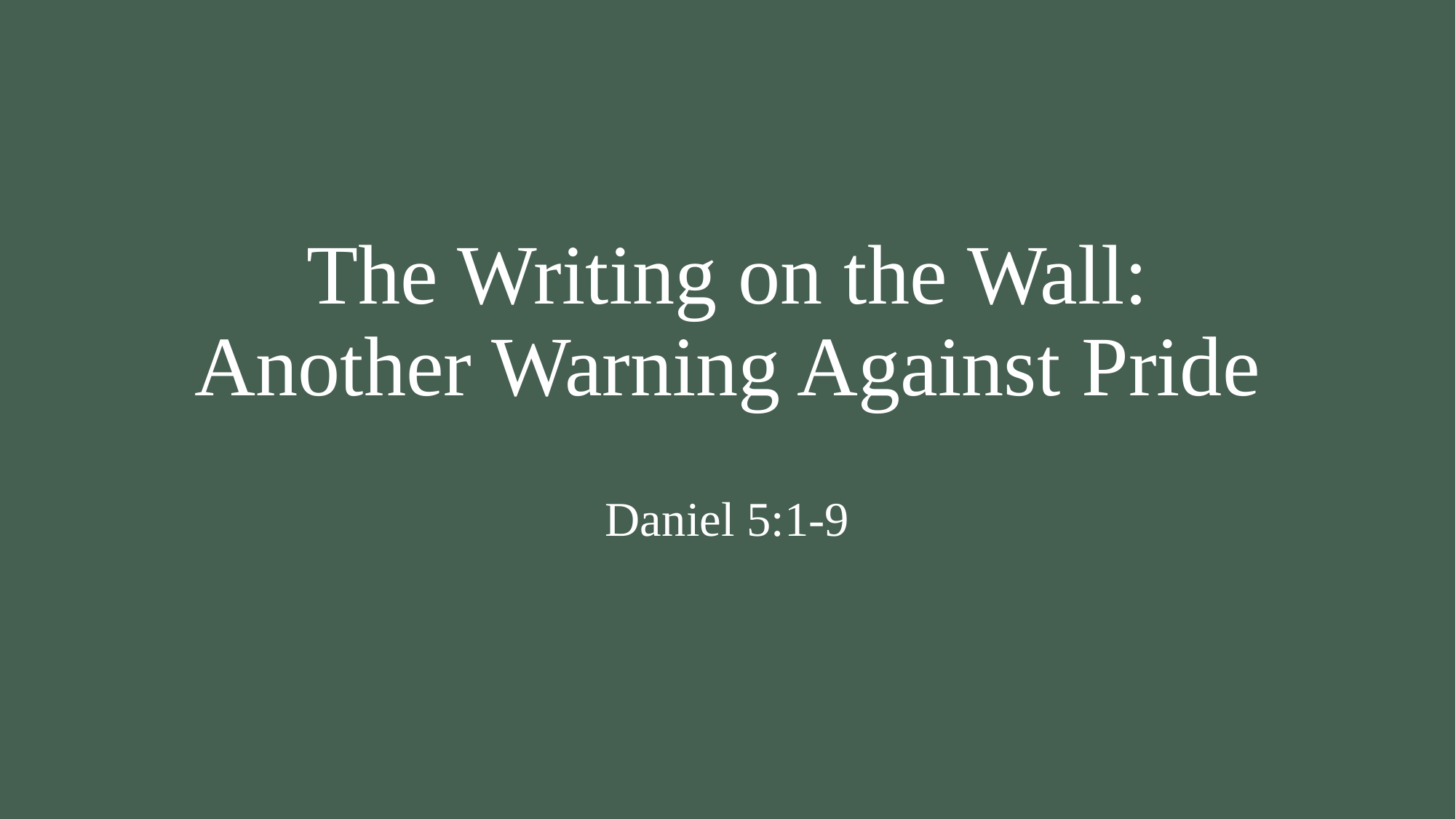

# The Writing on the Wall: Another Warning Against Pride

Daniel 5:1-9